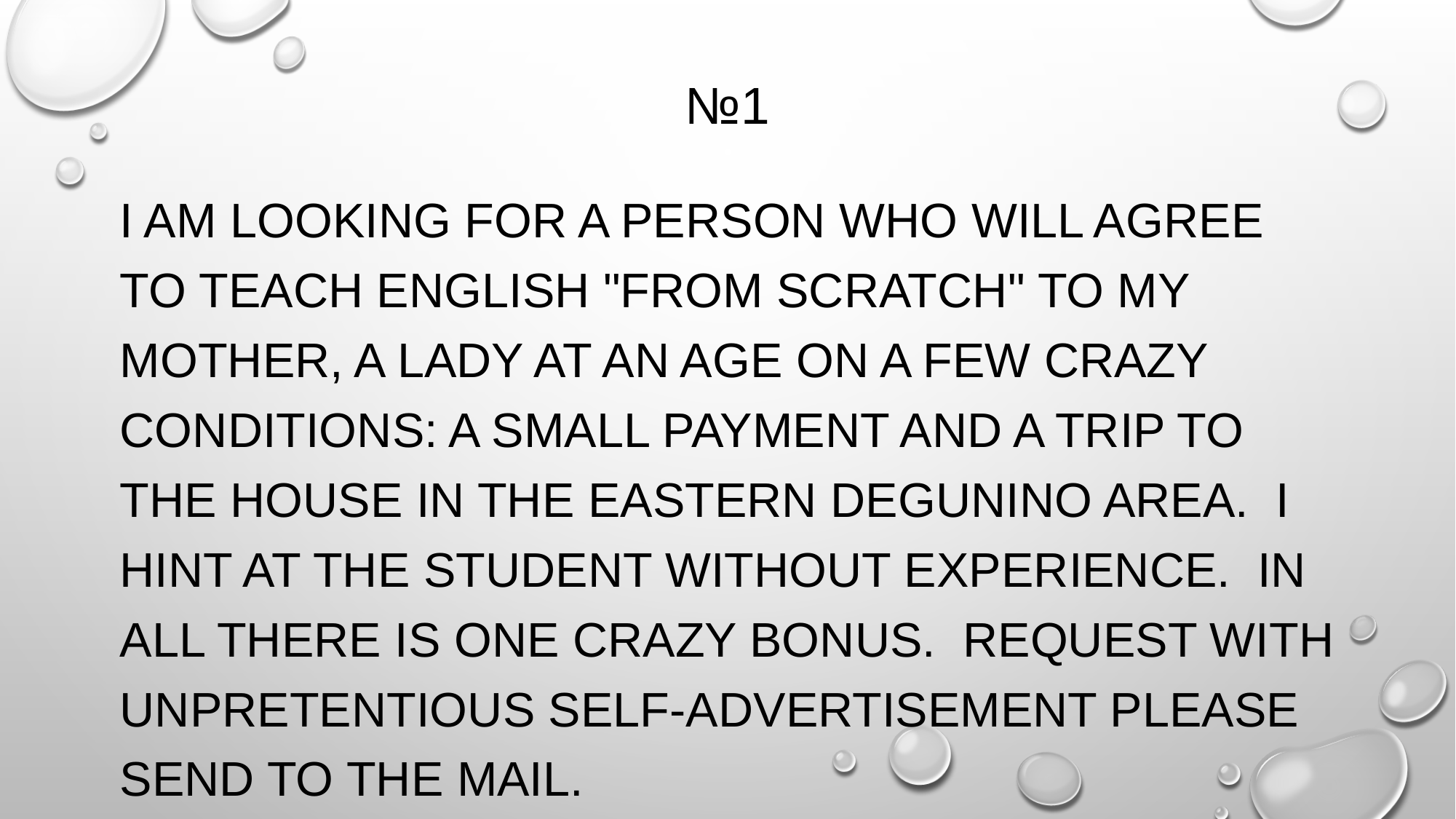

# №1
I am looking for a person who will agree to teach English "from scratch" to my mother, a lady at an age on a few crazy conditions: a small payment and a trip to the house in the Eastern Degunino area.  I hint at the student without experience.  In all there is one crazy bonus.  Request with unpretentious self-advertisement please send to the mail.